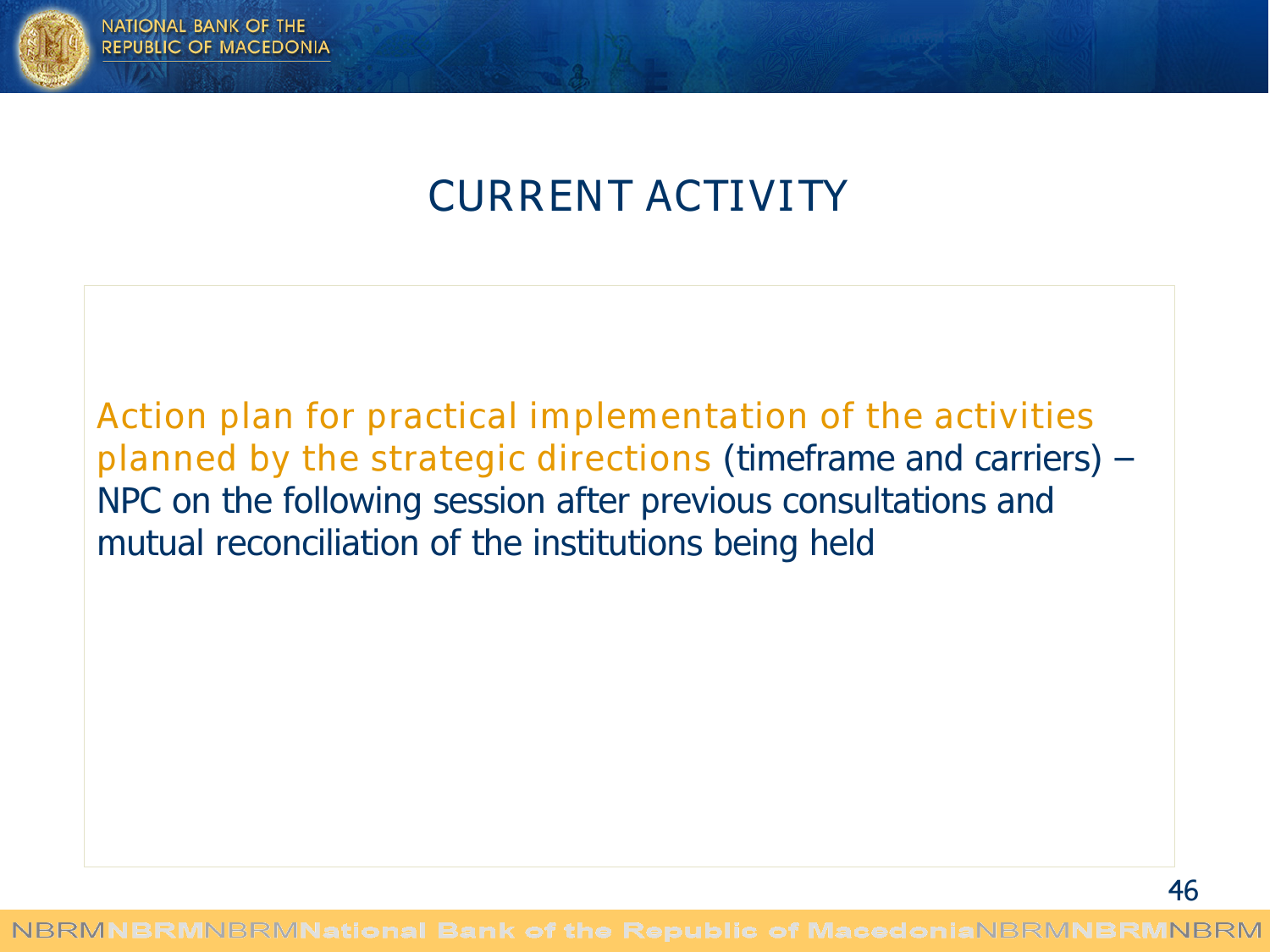

# CURRENT ACTIVITY

Action plan for practical implementation of the activities planned by the strategic directions (timeframe and carriers) – NPC on the following session after previous consultations and mutual reconciliation of the institutions being held

46